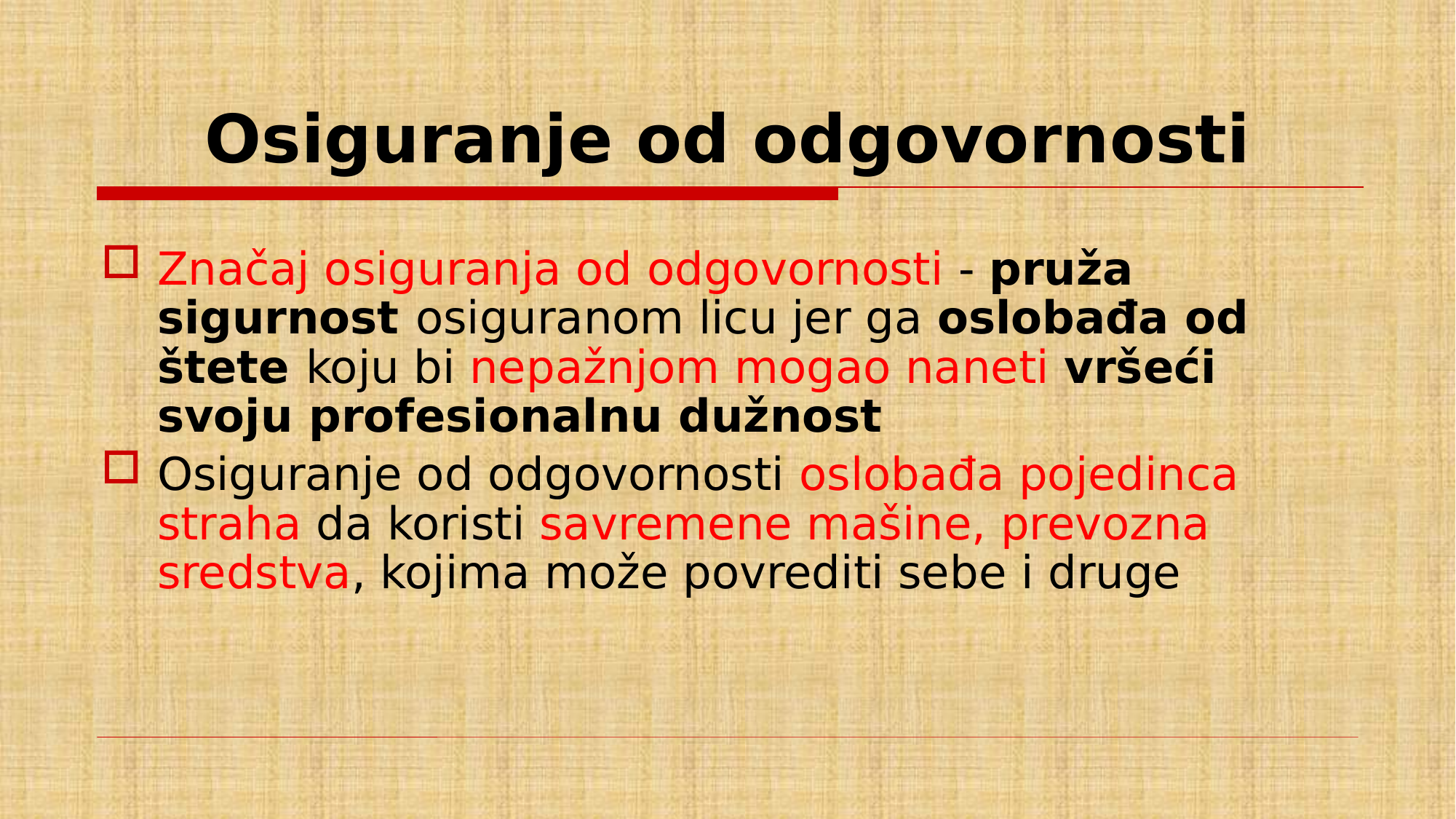

# Osiguranje od odgovornosti
Značaj osiguranja od odgovornosti - pruža sigurnost osiguranom licu jer ga oslobađa od štete koju bi nepažnjom mogao naneti vršeći svoju profesionalnu dužnost
Osiguranje od odgovornosti oslobađa pojedinca straha da koristi savremene mašine, prevozna sredstva, kojima može povrediti sebe i druge